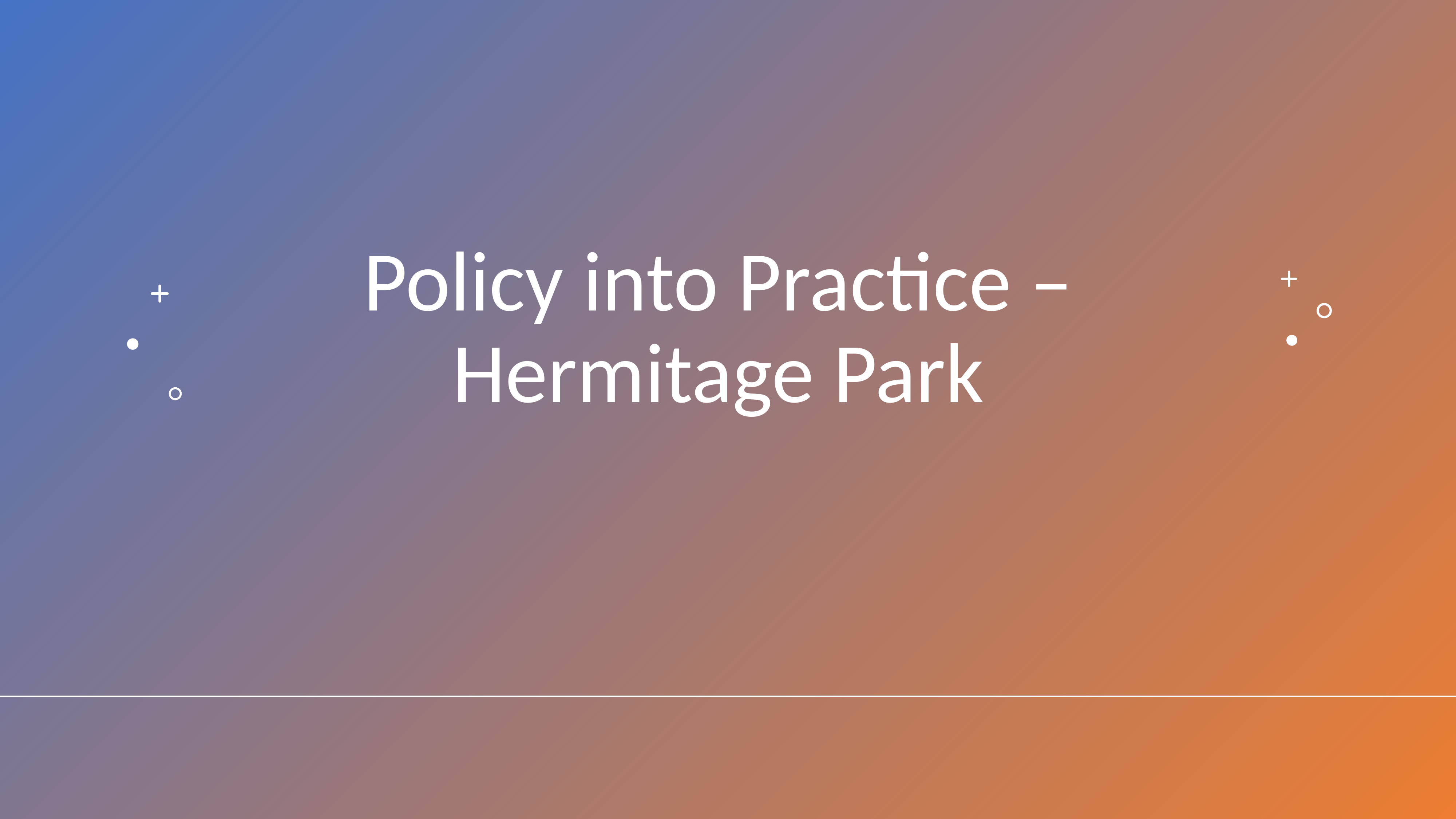

# Policy into Practice – Hermitage Park